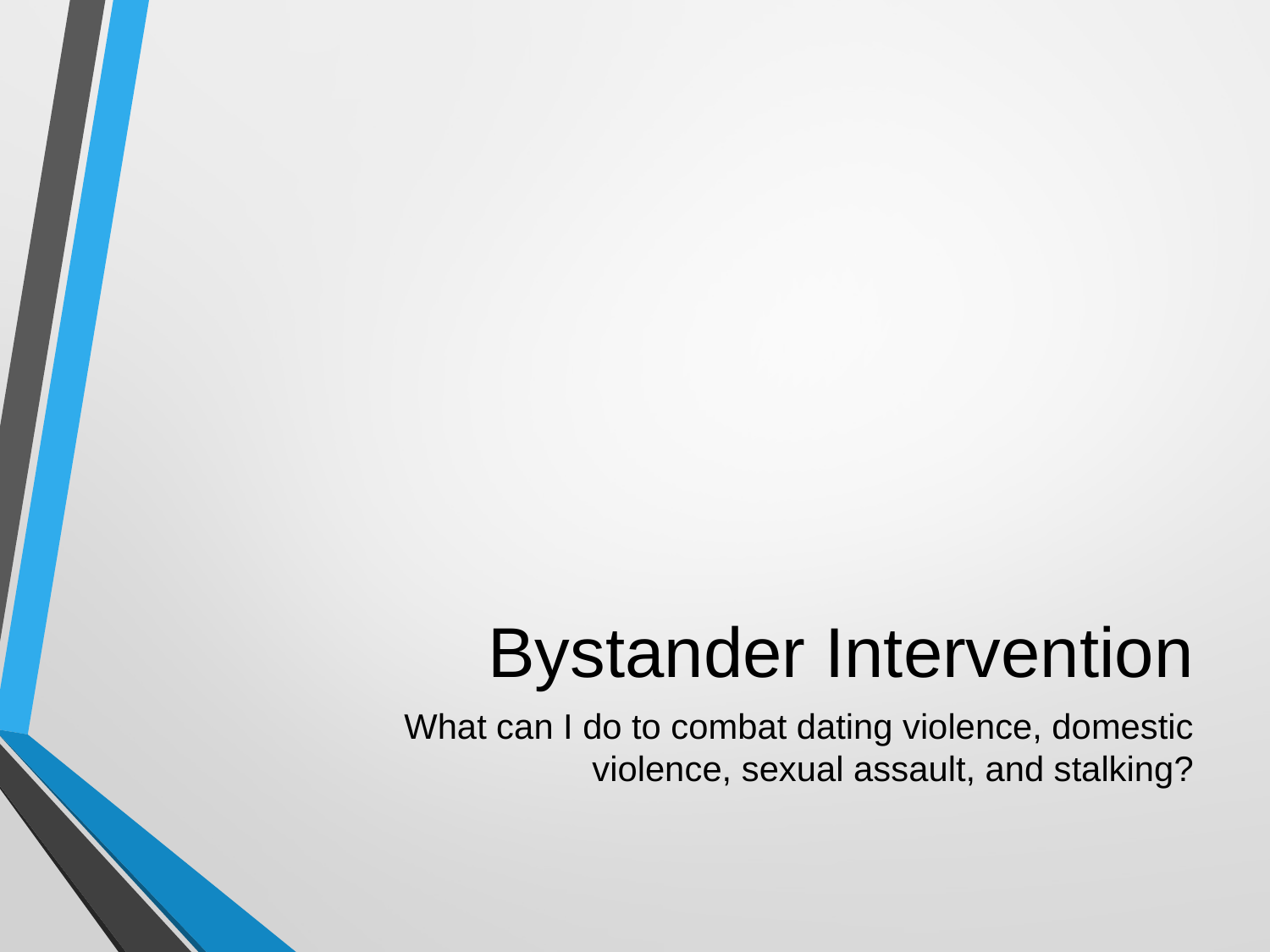

# Bystander Intervention
What can I do to combat dating violence, domestic violence, sexual assault, and stalking?